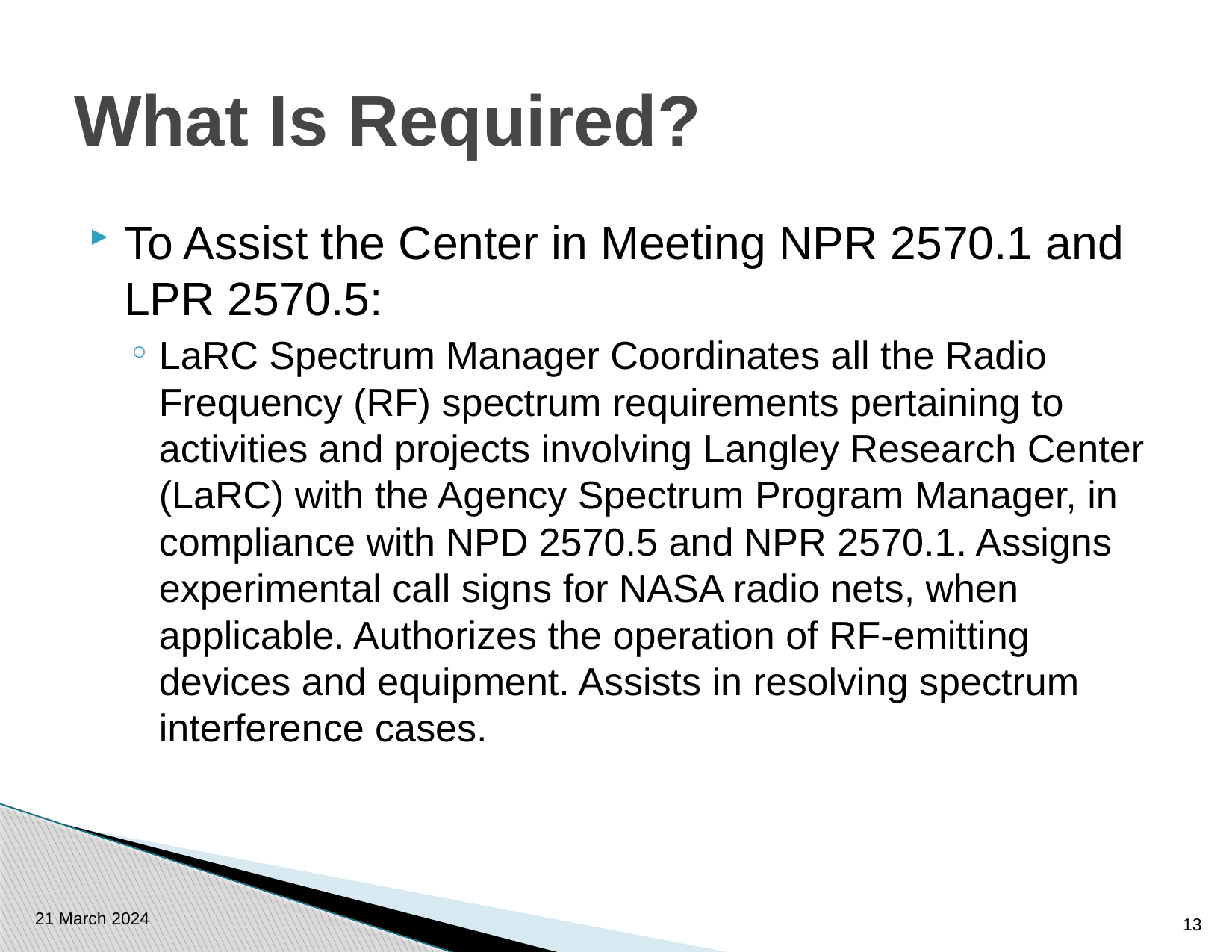

# What Is Required?
To Assist the Center in Meeting NPR 2570.1 and LPR 2570.5:
LaRC Spectrum Manager Coordinates all the Radio Frequency (RF) spectrum requirements pertaining to activities and projects involving Langley Research Center (LaRC) with the Agency Spectrum Program Manager, in compliance with NPD 2570.5 and NPR 2570.1. Assigns experimental call signs for NASA radio nets, when applicable. Authorizes the operation of RF-emitting devices and equipment. Assists in resolving spectrum interference cases.
21 March 2024
13